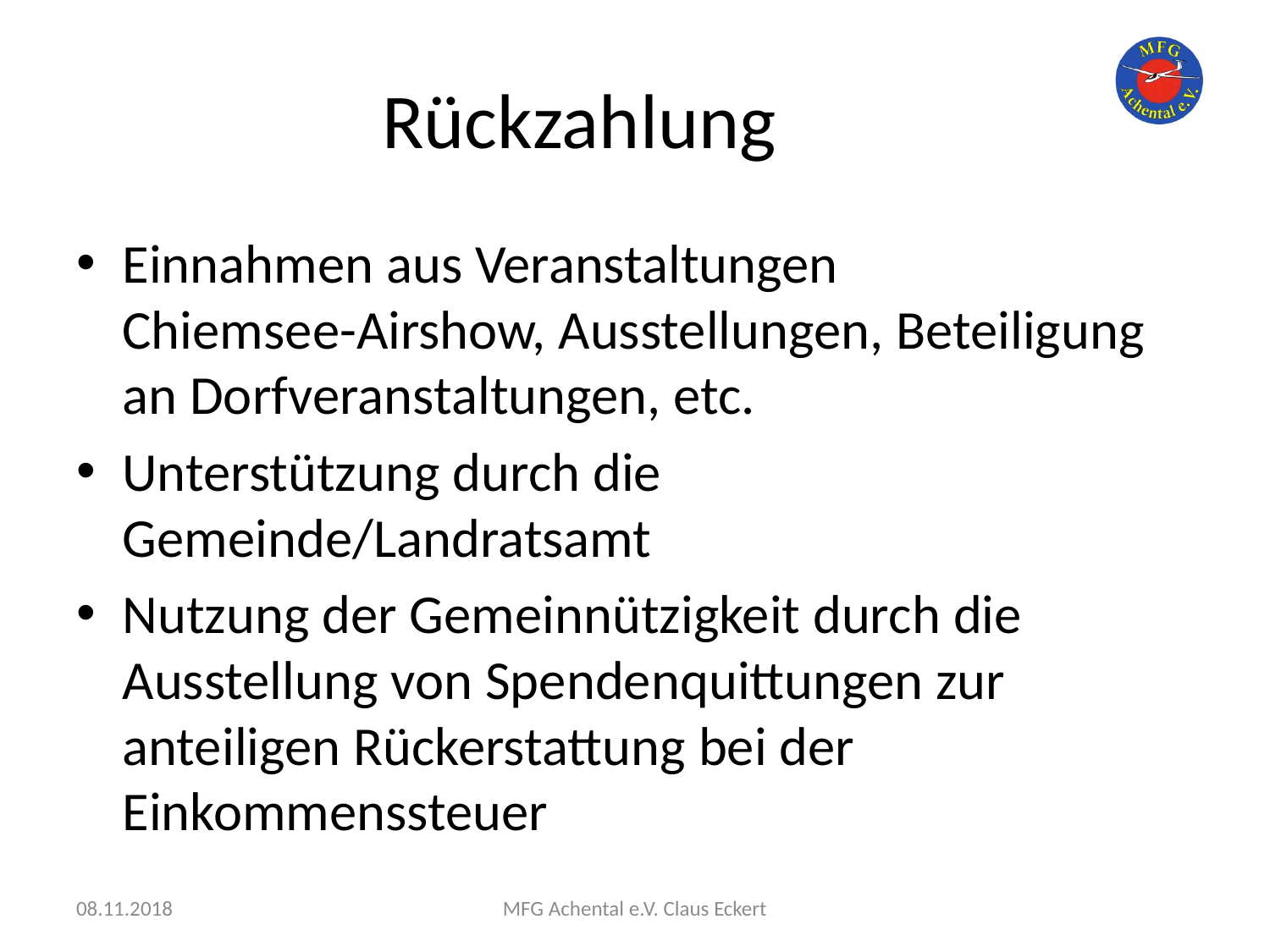

# Rückzahlung
Einnahmen aus Veranstaltungen
Chiemsee-Airshow, Ausstellungen, Beteiligung an Dorfveranstaltungen, etc.
Unterstützung durch die Gemeinde/Landratsamt
Nutzung der Gemeinnützigkeit durch die Ausstellung von Spendenquittungen zur anteiligen Rückerstattung bei der Einkommenssteuer
08.11.2018
MFG Achental e.V. Claus Eckert